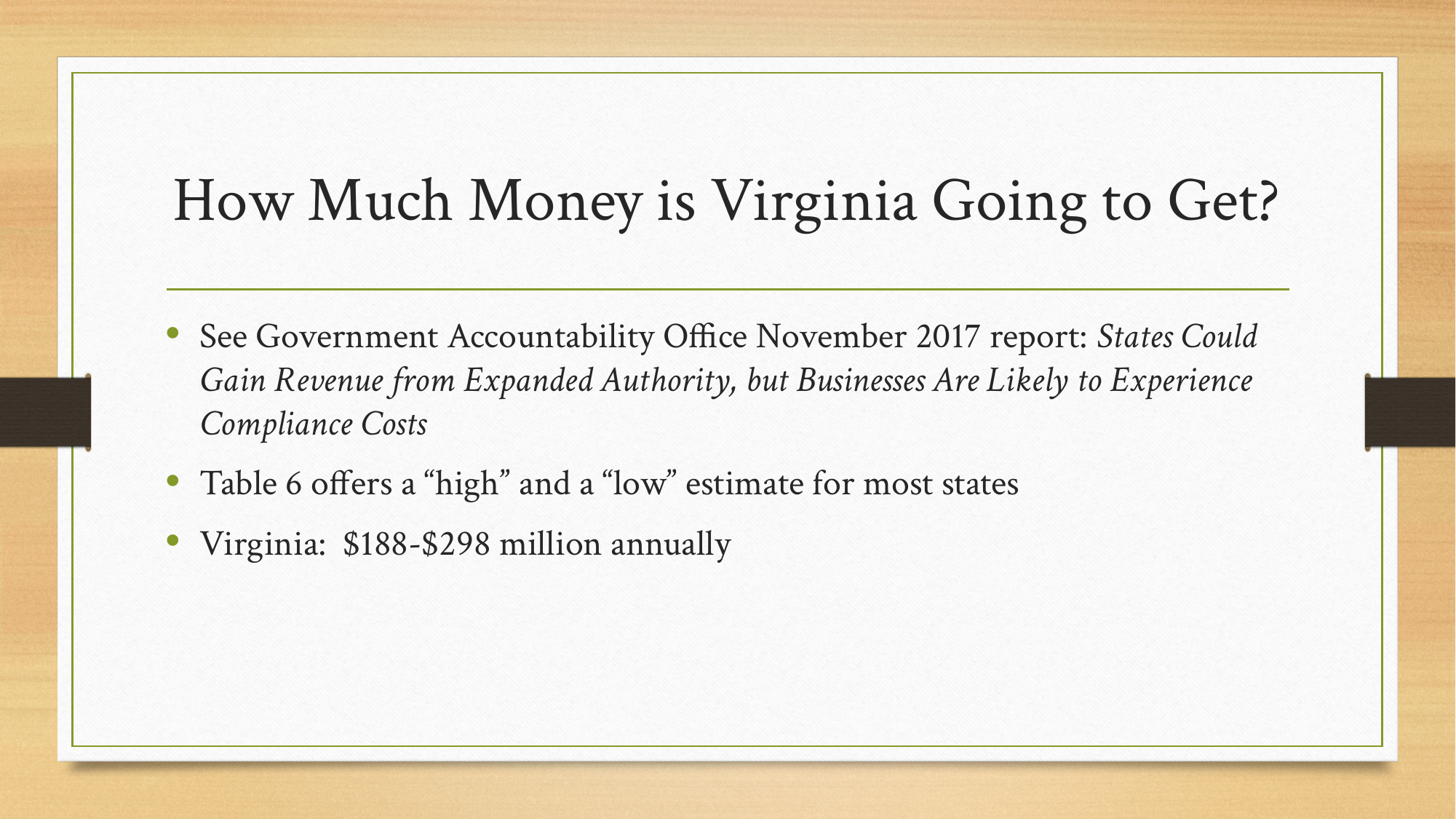

# How Much Money is Virginia Going to Get?
See Government Accountability Office November 2017 report: States Could Gain Revenue from Expanded Authority, but Businesses Are Likely to Experience Compliance Costs
Table 6 offers a “high” and a “low” estimate for most states
Virginia:  $188-$298 million annually